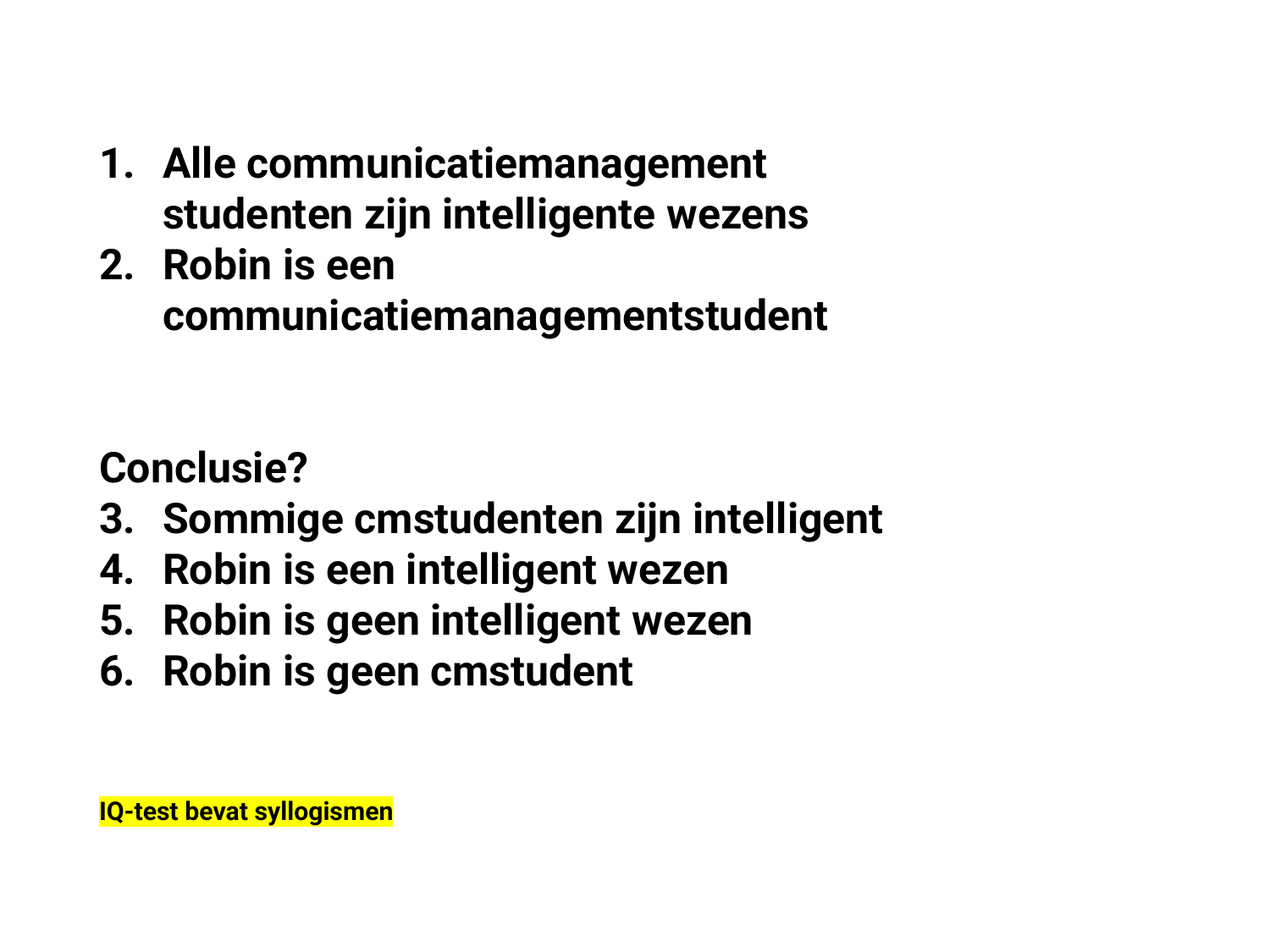

Alle communicatiemanagement studenten zijn intelligente wezens
Robin is een communicatiemanagementstudent

Conclusie?
Sommige cmstudenten zijn intelligent
Robin is een intelligent wezen
Robin is geen intelligent wezen
Robin is geen cmstudent
IQ-test bevat syllogismen